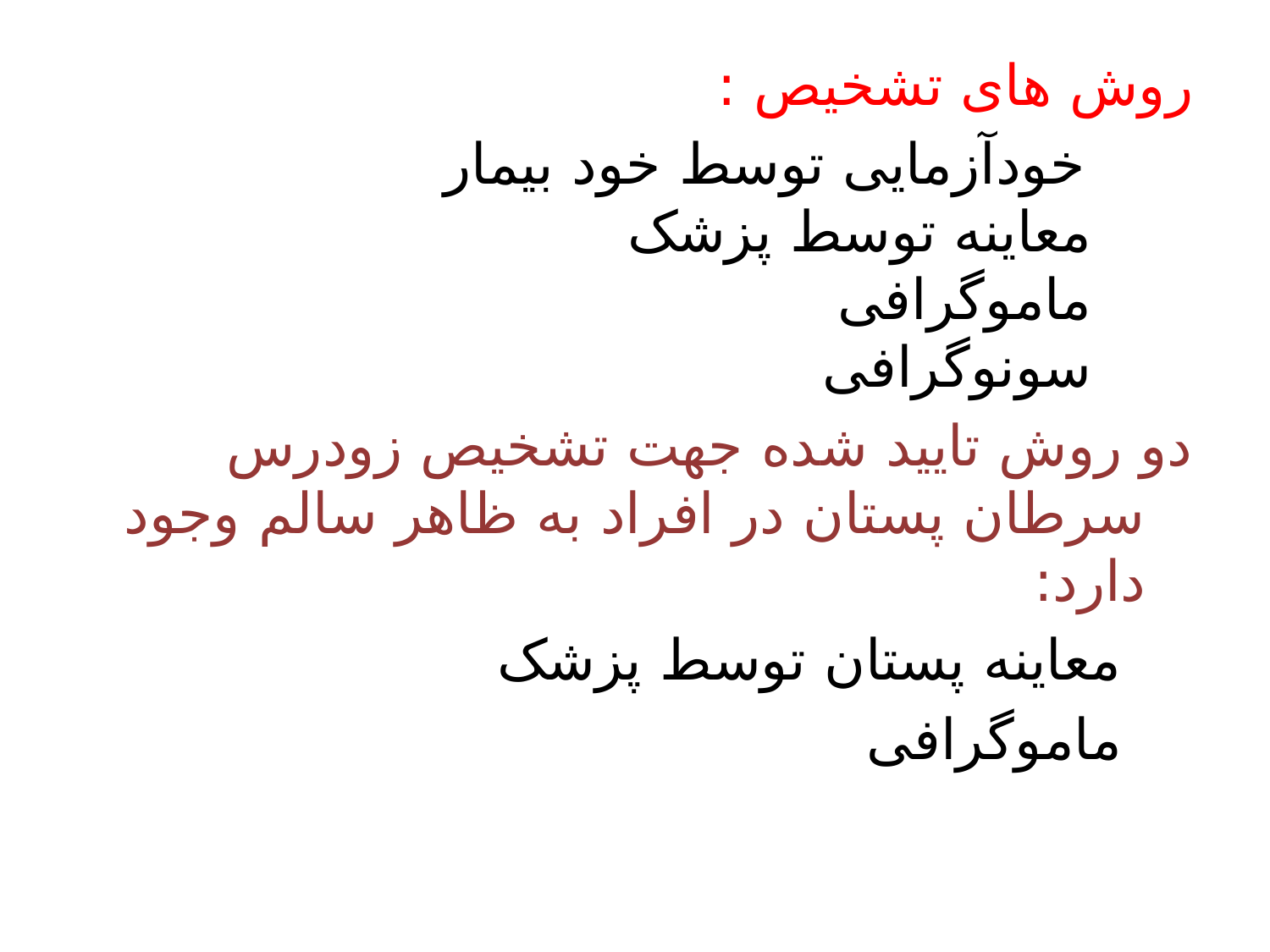

روش های تشخیص :
      خودآزمایی توسط خود بیمار
   معاینه توسط پزشک
   ماموگرافی
   سونوگرافی
دو روش تایید شده جهت تشخیص زودرس سرطان پستان در افراد به ظاهر سالم وجود دارد:
    معاینه پستان توسط پزشک
    ماموگرافی